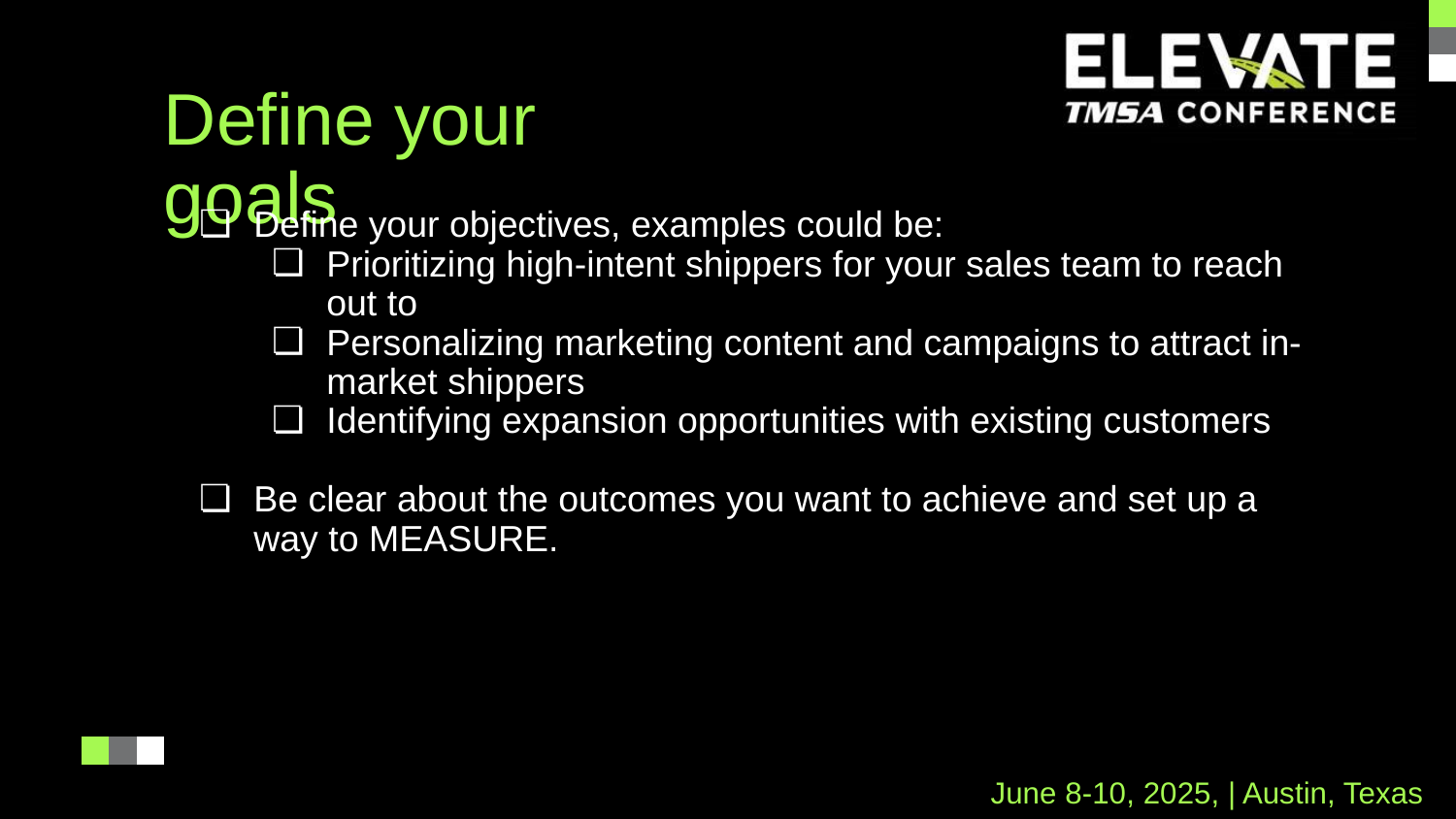

Define your goals
Define your objectives, examples could be:
Prioritizing high-intent shippers for your sales team to reach out to
Personalizing marketing content and campaigns to attract in-market shippers
Identifying expansion opportunities with existing customers

Be clear about the outcomes you want to achieve and set up a way to MEASURE.

June 8-10, 2025, | Austin, Texas